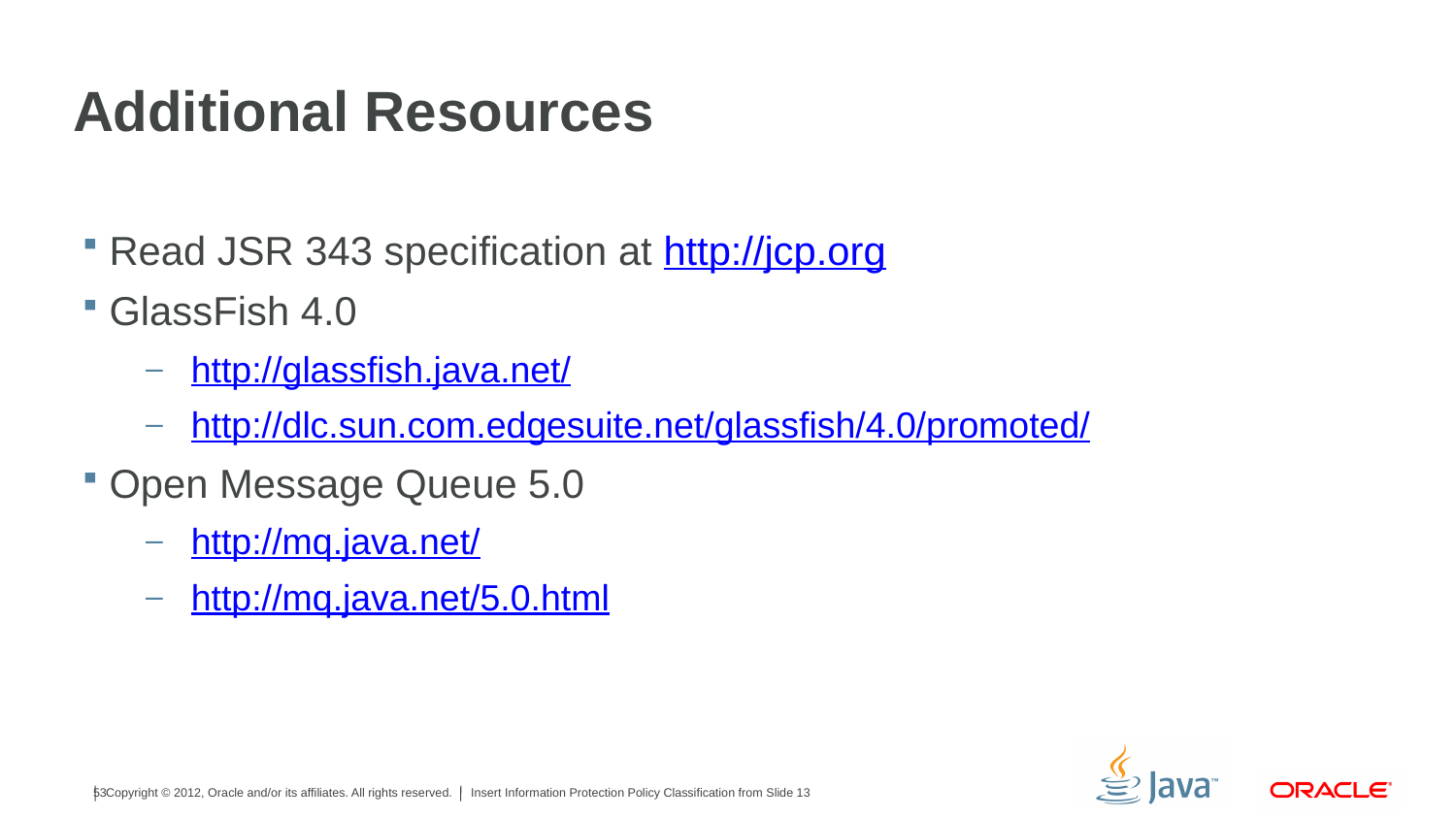

# Additional Resources

Read JSR 343 specification at http://jcp.org
GlassFish 4.0
http://glassfish.java.net/
http://dlc.sun.com.edgesuite.net/glassfish/4.0/promoted/
Open Message Queue 5.0
http://mq.java.net/
http://mq.java.net/5.0.html